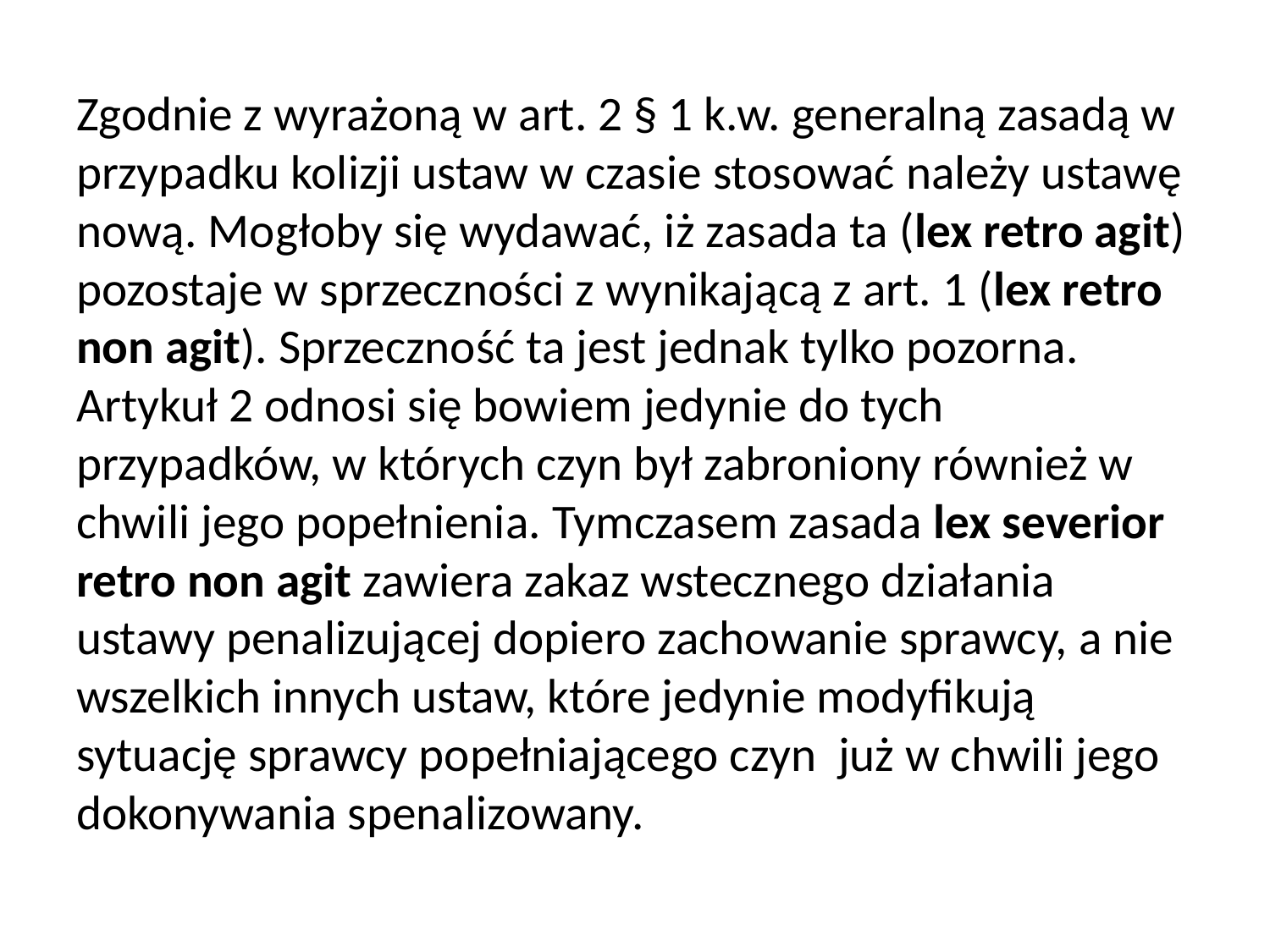

Zgodnie z wyrażoną w art. 2 § 1 k.w. generalną zasadą w przypadku kolizji ustaw w czasie stosować należy ustawę nową. Mogłoby się wydawać, iż zasada ta (lex retro agit) pozostaje w sprzeczności z wynikającą z art. 1 (lex retro non agit). Sprzeczność ta jest jednak tylko pozorna. Artykuł 2 odnosi się bowiem jedynie do tych przypadków, w których czyn był zabroniony również w chwili jego popełnienia. Tymczasem zasada lex severior retro non agit zawiera zakaz wstecznego działania ustawy penalizującej dopiero zachowanie sprawcy, a nie wszelkich innych ustaw, które jedynie modyfikują sytuację sprawcy popełniającego czyn  już w chwili jego dokonywania spenalizowany.